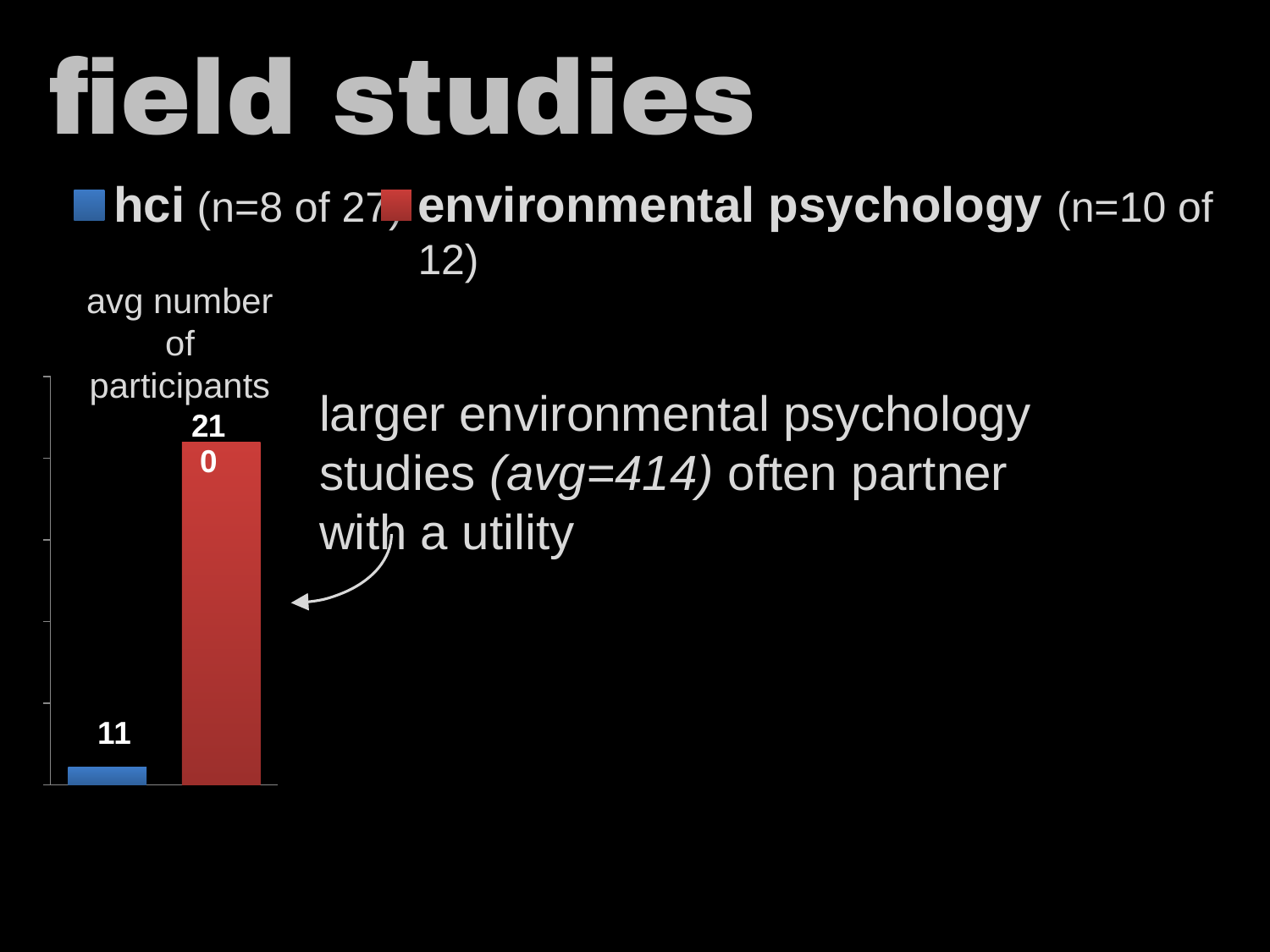

# field studies
hci (n=8 of 27)

environmental psychology (n=10 of 12)

avg number of participants

### Chart

| Category | number of participants |
|---|---|
| hci | 11.0 |
| environmental psychology | 210.0 |
larger environmental psychology studies (avg=414) often partner with a utility